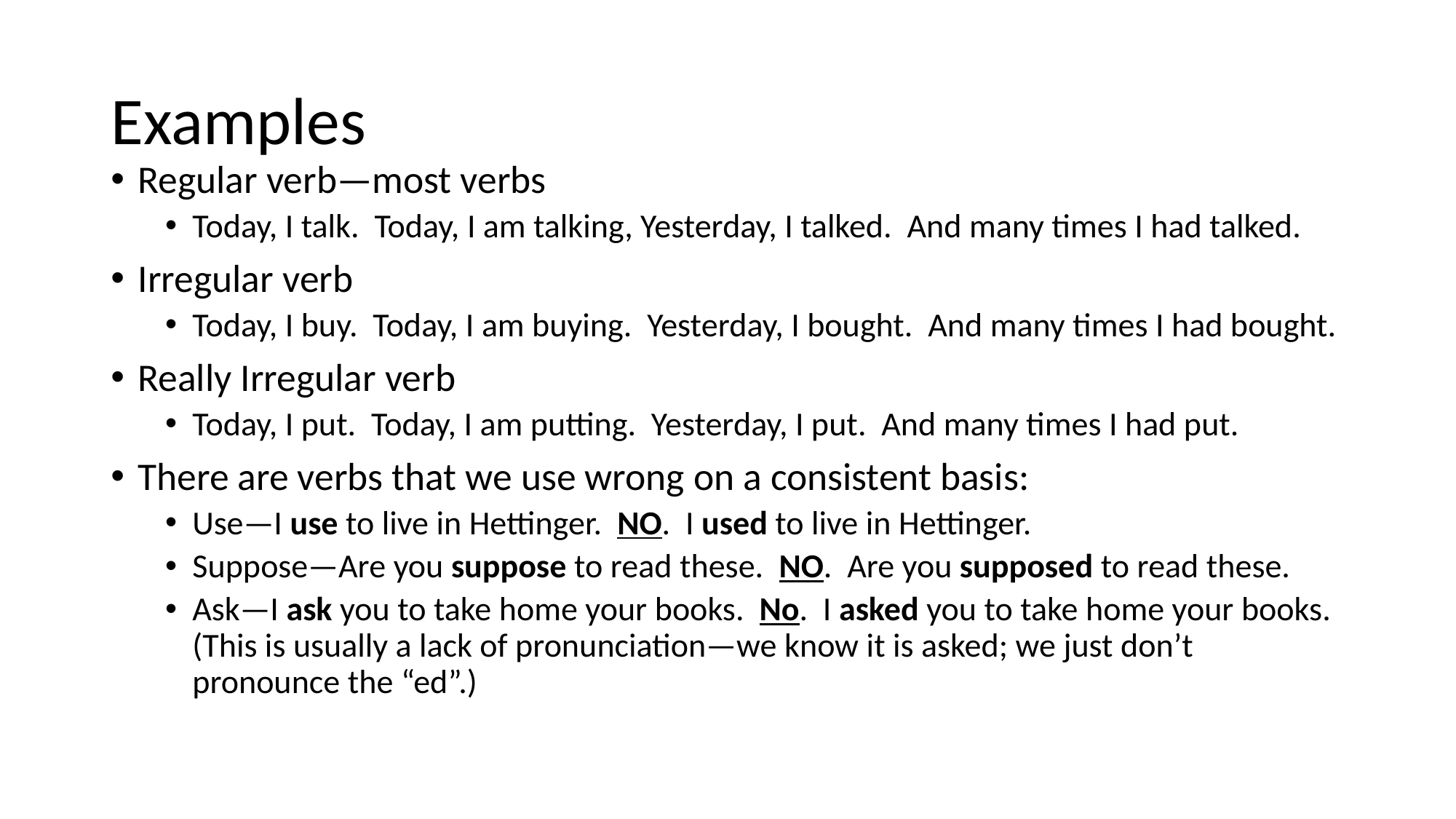

# Examples
Regular verb—most verbs
Today, I talk.  Today, I am talking, Yesterday, I talked.  And many times I had talked.
Irregular verb
Today, I buy.  Today, I am buying.  Yesterday, I bought.  And many times I had bought.
Really Irregular verb
Today, I put.  Today, I am putting.  Yesterday, I put.  And many times I had put.
There are verbs that we use wrong on a consistent basis:
Use—I use to live in Hettinger.  NO.  I used to live in Hettinger.
Suppose—Are you suppose to read these.  NO.  Are you supposed to read these.
Ask—I ask you to take home your books.  No.  I asked you to take home your books.  (This is usually a lack of pronunciation—we know it is asked; we just don’t pronounce the “ed”.)